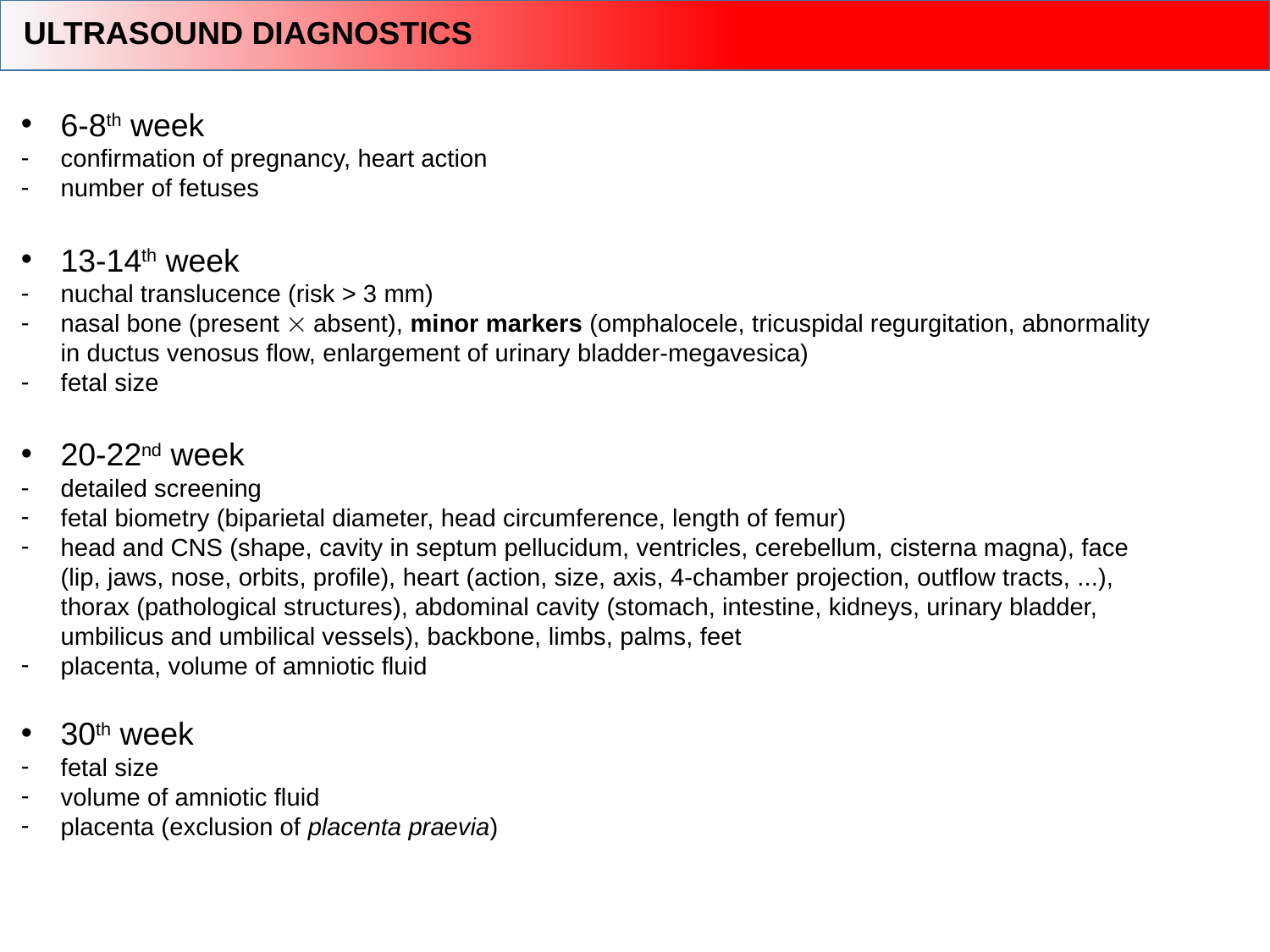

ULTRASOUND DIAGNOSTICS
6-8th week
confirmation of pregnancy, heart action
number of fetuses

13-14th week
nuchal translucence (risk > 3 mm)
nasal bone (present × absent), minor markers (omphalocele, tricuspidal regurgitation, abnormality in ductus venosus flow, enlargement of urinary bladder-megavesica)
fetal size

20-22nd week
detailed screening
fetal biometry (biparietal diameter, head circumference, length of femur)
head and CNS (shape, cavity in septum pellucidum, ventricles, cerebellum, cisterna magna), face (lip, jaws, nose, orbits, profile), heart (action, size, axis, 4-chamber projection, outflow tracts, ...), thorax (pathological structures), abdominal cavity (stomach, intestine, kidneys, urinary bladder, umbilicus and umbilical vessels), backbone, limbs, palms, feet
placenta, volume of amniotic fluid

30th week
fetal size
volume of amniotic fluid
placenta (exclusion of placenta praevia)